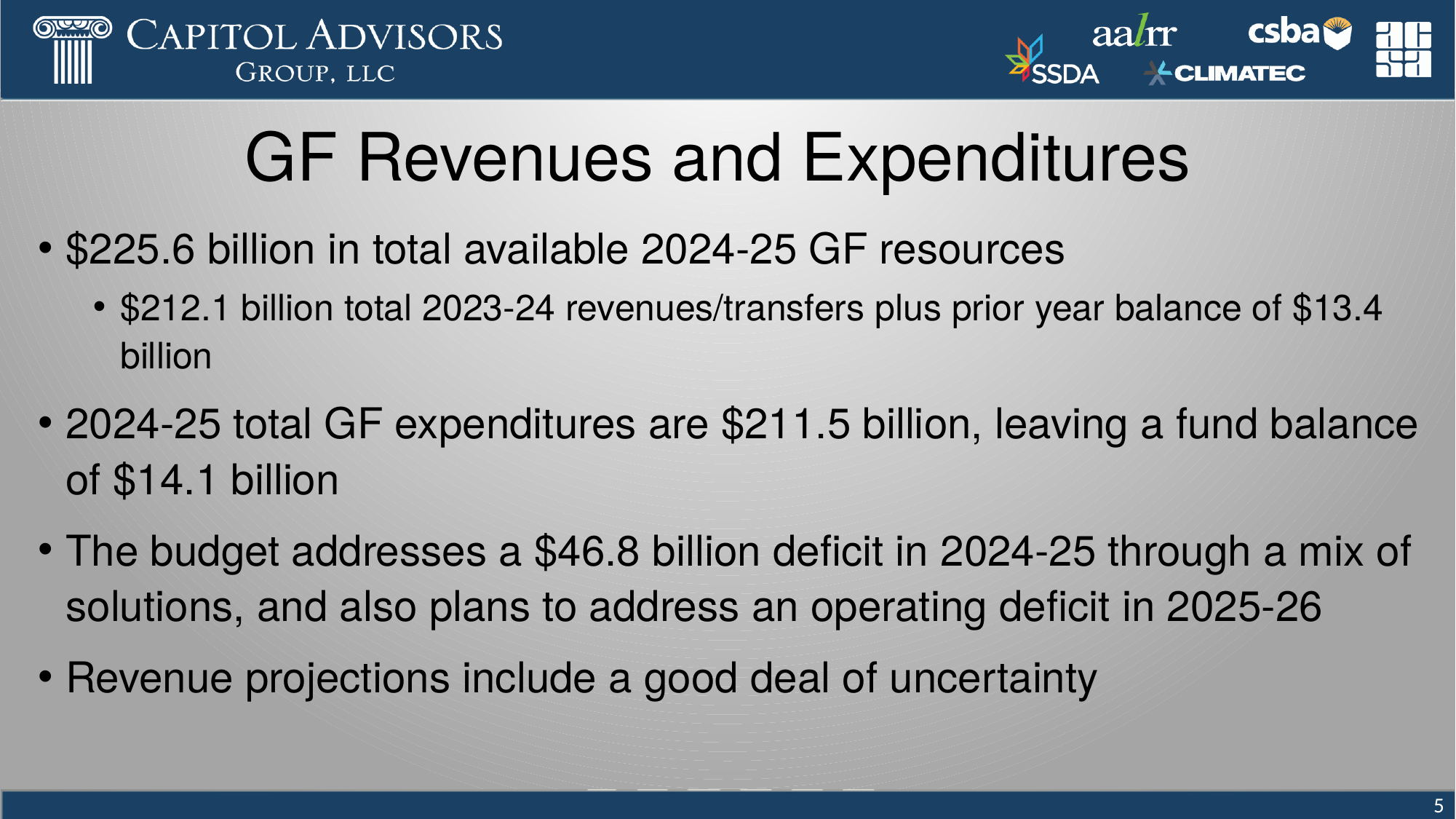

# GF Revenues and Expenditures
$225.6 billion in total available 2024-25 GF resources
$212.1 billion total 2023-24 revenues/transfers plus prior year balance of $13.4 billion
2024-25 total GF expenditures are $211.5 billion, leaving a fund balance of $14.1 billion
The budget addresses a $46.8 billion deficit in 2024-25 through a mix of solutions, and also plans to address an operating deficit in 2025-26
Revenue projections include a good deal of uncertainty
5